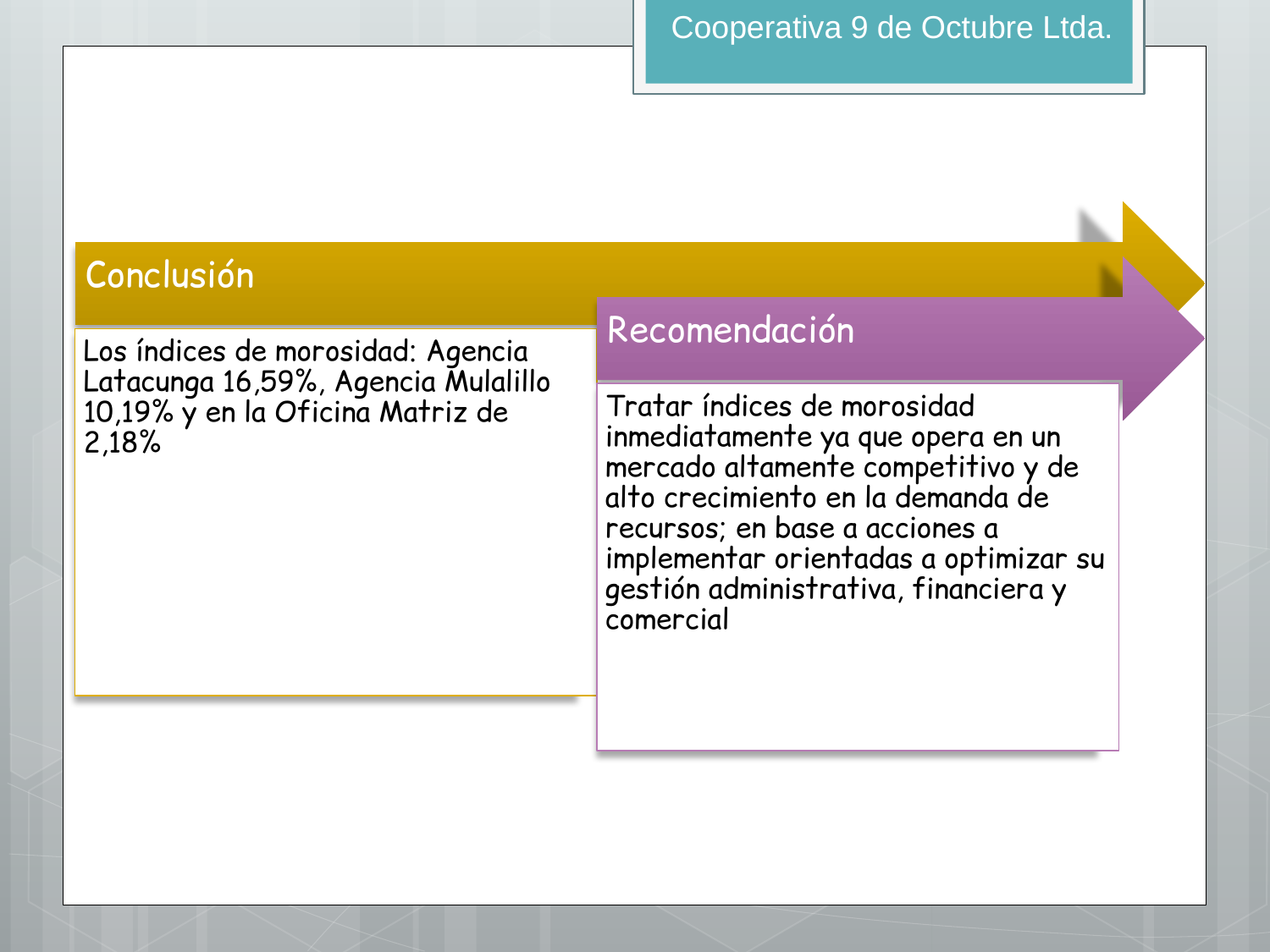

Conclusión
Los índices de morosidad: Agencia Latacunga 16,59%, Agencia Mulalillo 10,19% y en la Oficina Matriz de 2,18%
Recomendación
Tratar índices de morosidad inmediatamente ya que opera en un mercado altamente competitivo y de alto crecimiento en la demanda de recursos; en base a acciones a implementar orientadas a optimizar su gestión administrativa, financiera y comercial
Cooperativa 9 de Octubre Ltda.